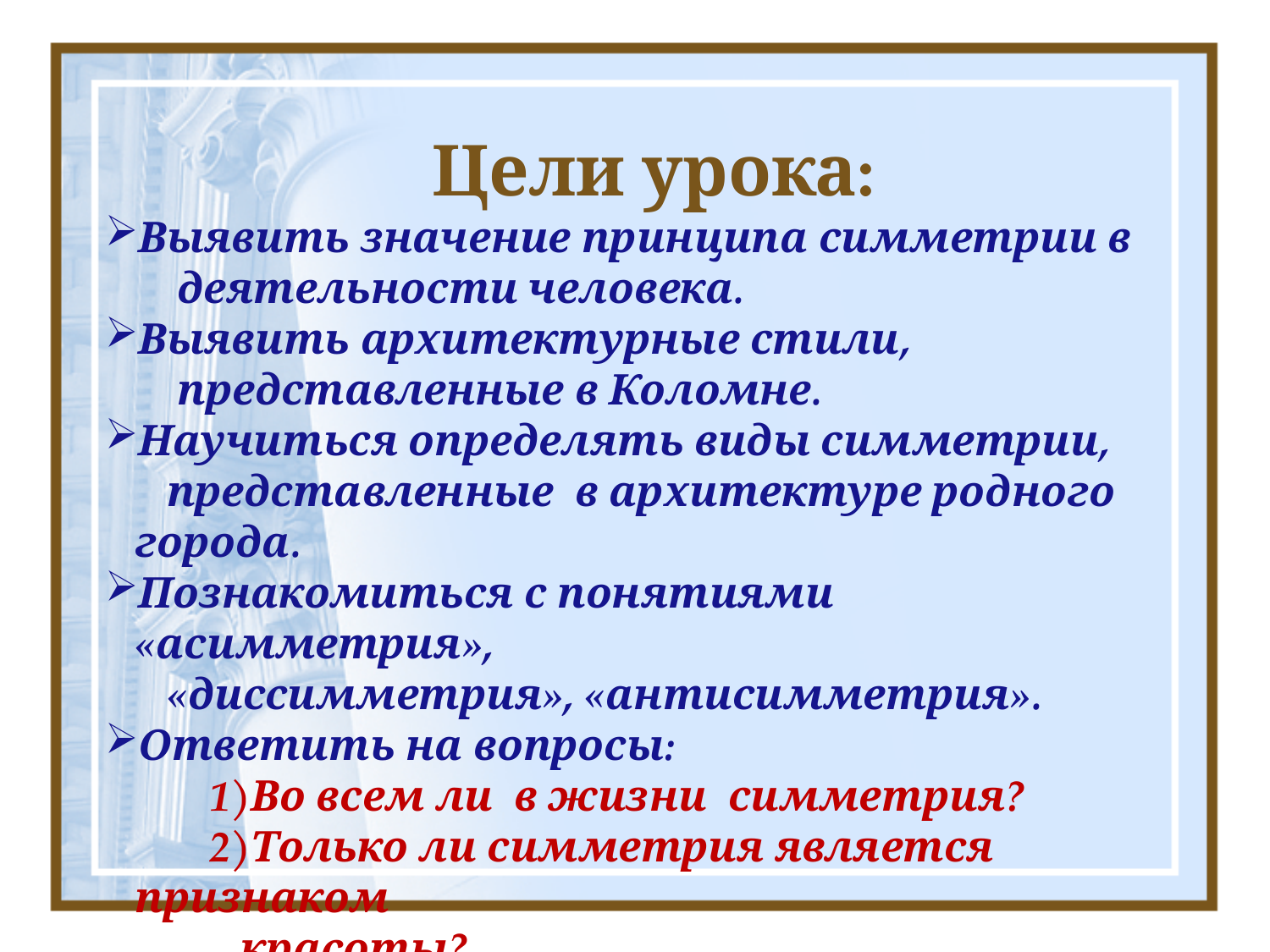

Цели урока:
Выявить значение принципа симметрии в
    деятельности человека.
Выявить архитектурные стили,
    представленные в Коломне.
Научиться определять виды симметрии,
   представленные  в архитектуре родного города.
Познакомиться с понятиями «асимметрия»,
   «диссимметрия», «антисимметрия».
Ответить на вопросы:
       1)Во всем ли  в жизни  симметрия?
       2)Только ли симметрия является признаком
          красоты?